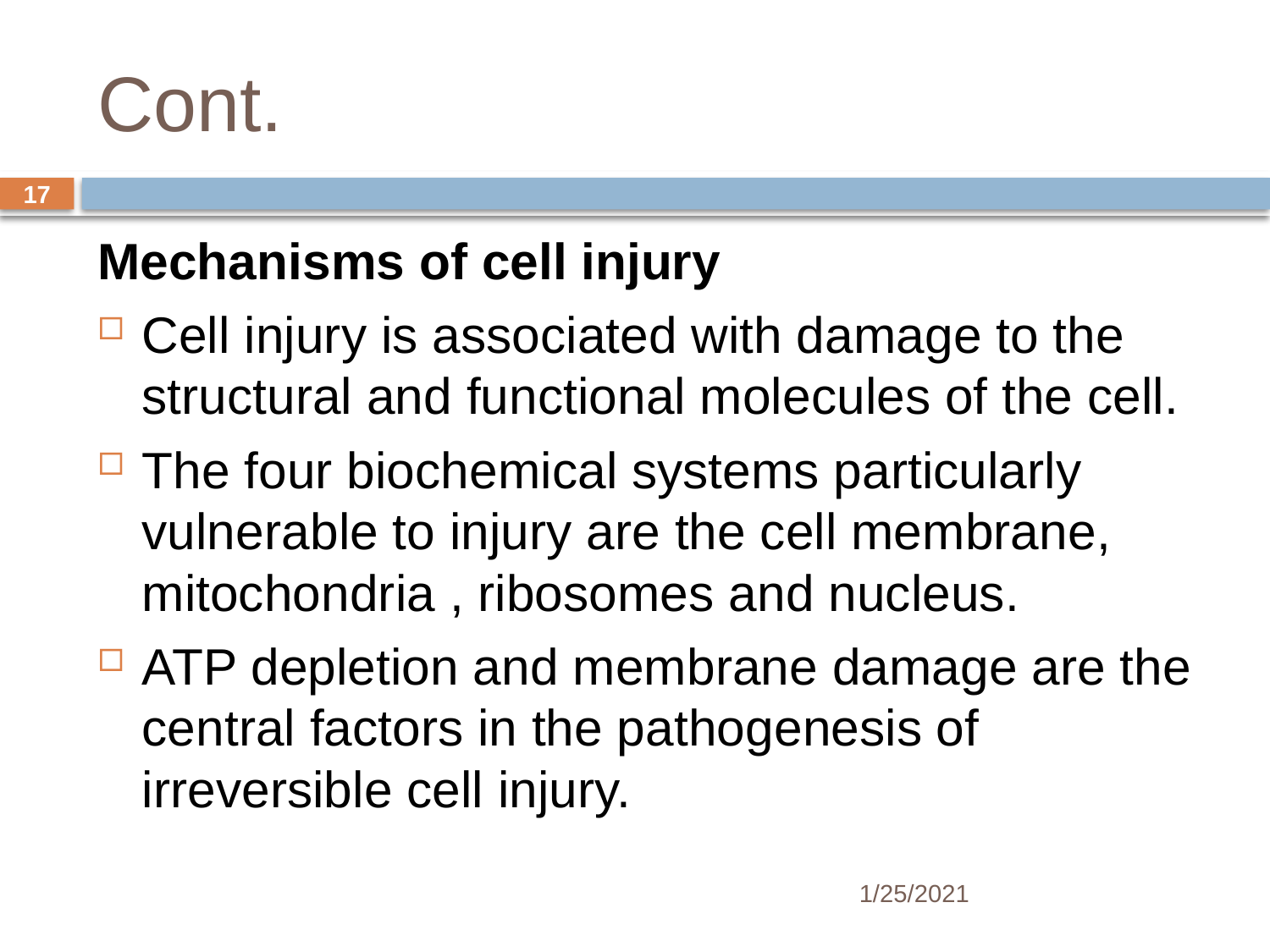

# Cont.
17
Mechanisms of cell injury
Cell injury is associated with damage to the structural and functional molecules of the cell.
The four biochemical systems particularly vulnerable to injury are the cell membrane, mitochondria , ribosomes and nucleus.
ATP depletion and membrane damage are the central factors in the pathogenesis of irreversible cell injury.

1/25/2021